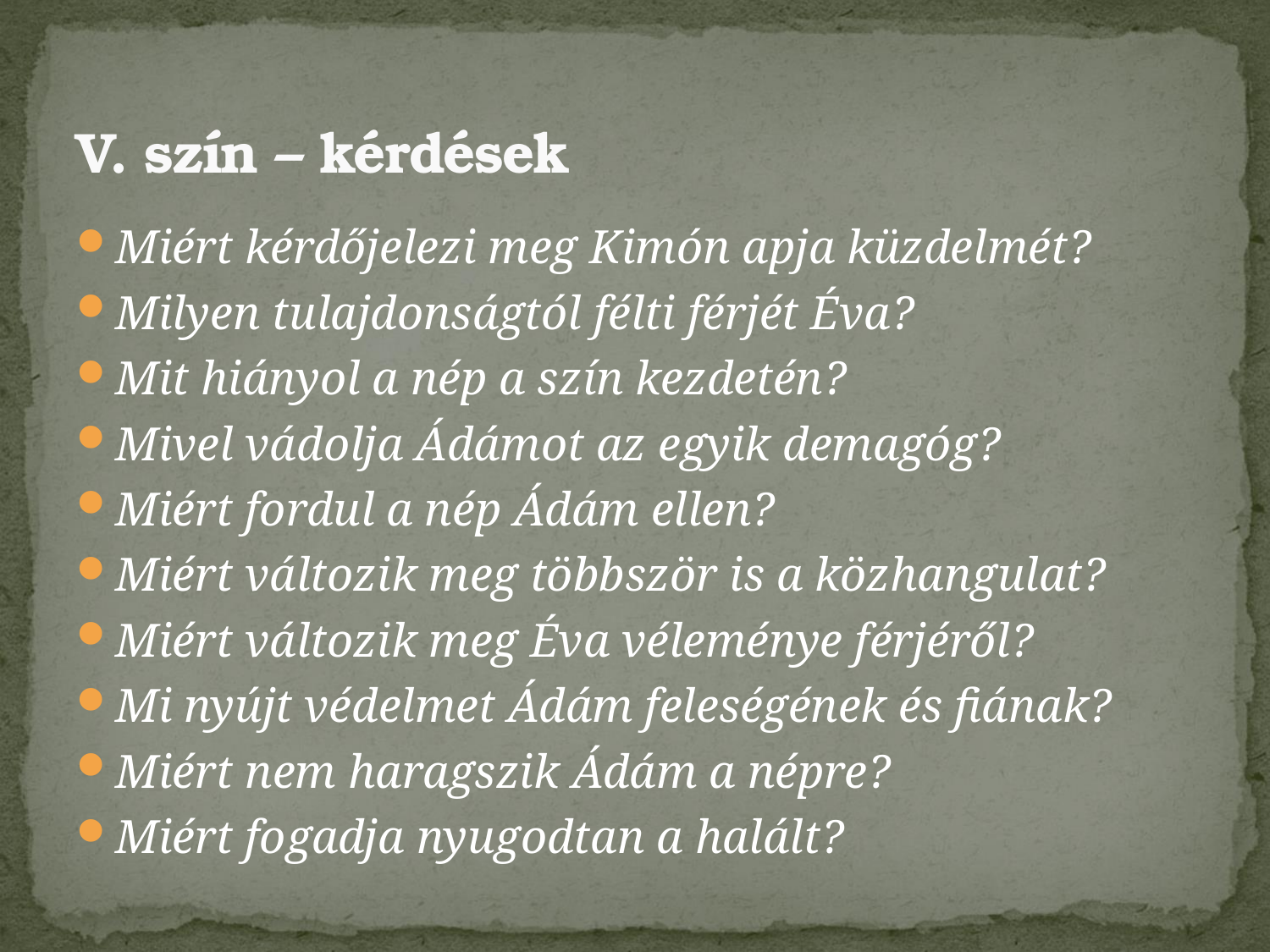

# V. szín – kérdések
Miért kérdőjelezi meg Kimón apja küzdelmét?
Milyen tulajdonságtól félti férjét Éva?
Mit hiányol a nép a szín kezdetén?
Mivel vádolja Ádámot az egyik demagóg?
Miért fordul a nép Ádám ellen?
Miért változik meg többször is a közhangulat?
Miért változik meg Éva véleménye férjéről?
Mi nyújt védelmet Ádám feleségének és fiának?
Miért nem haragszik Ádám a népre?
Miért fogadja nyugodtan a halált?